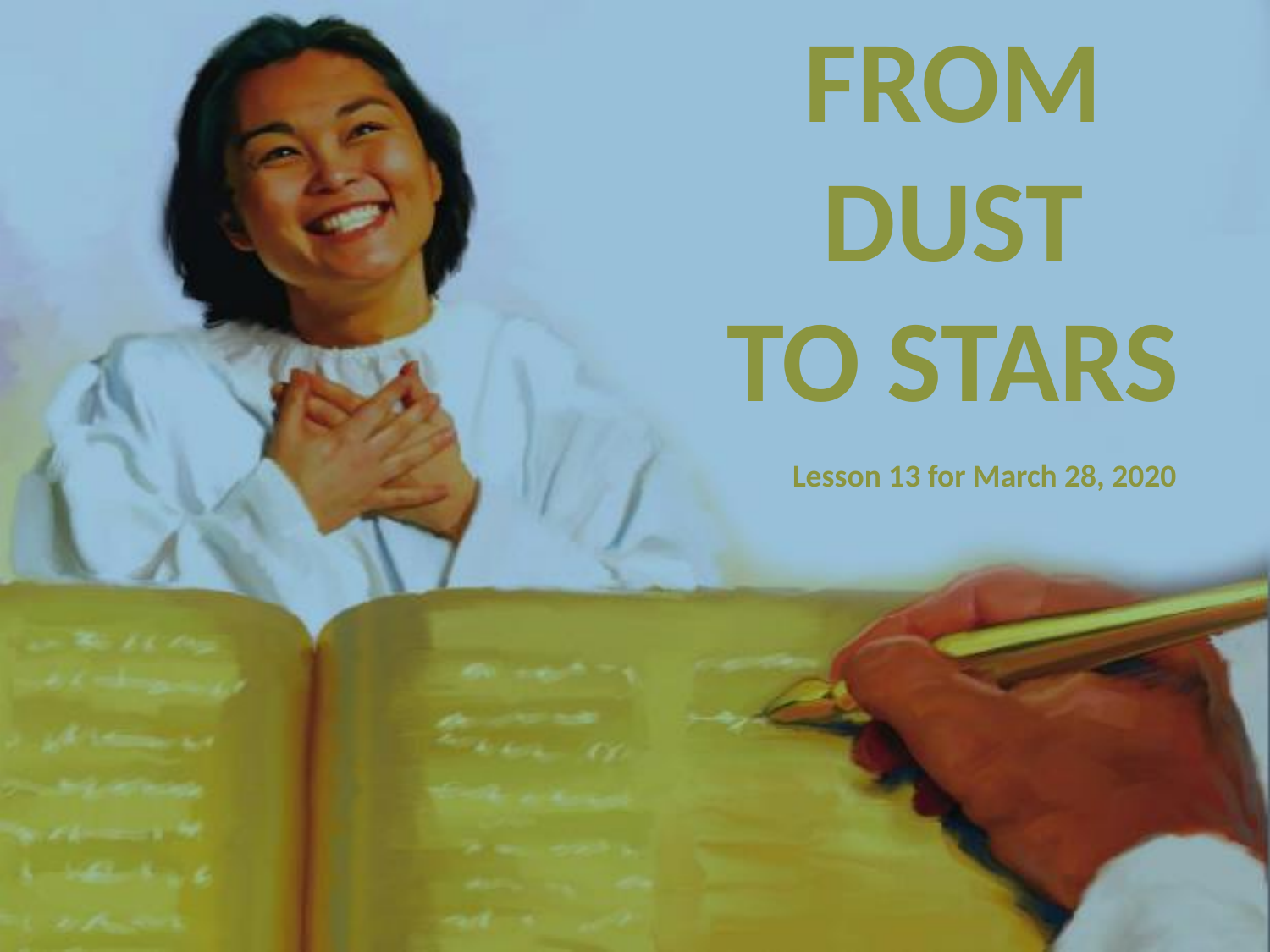

FROM
DUST
TO STARS
Lesson 13 for March 28, 2020